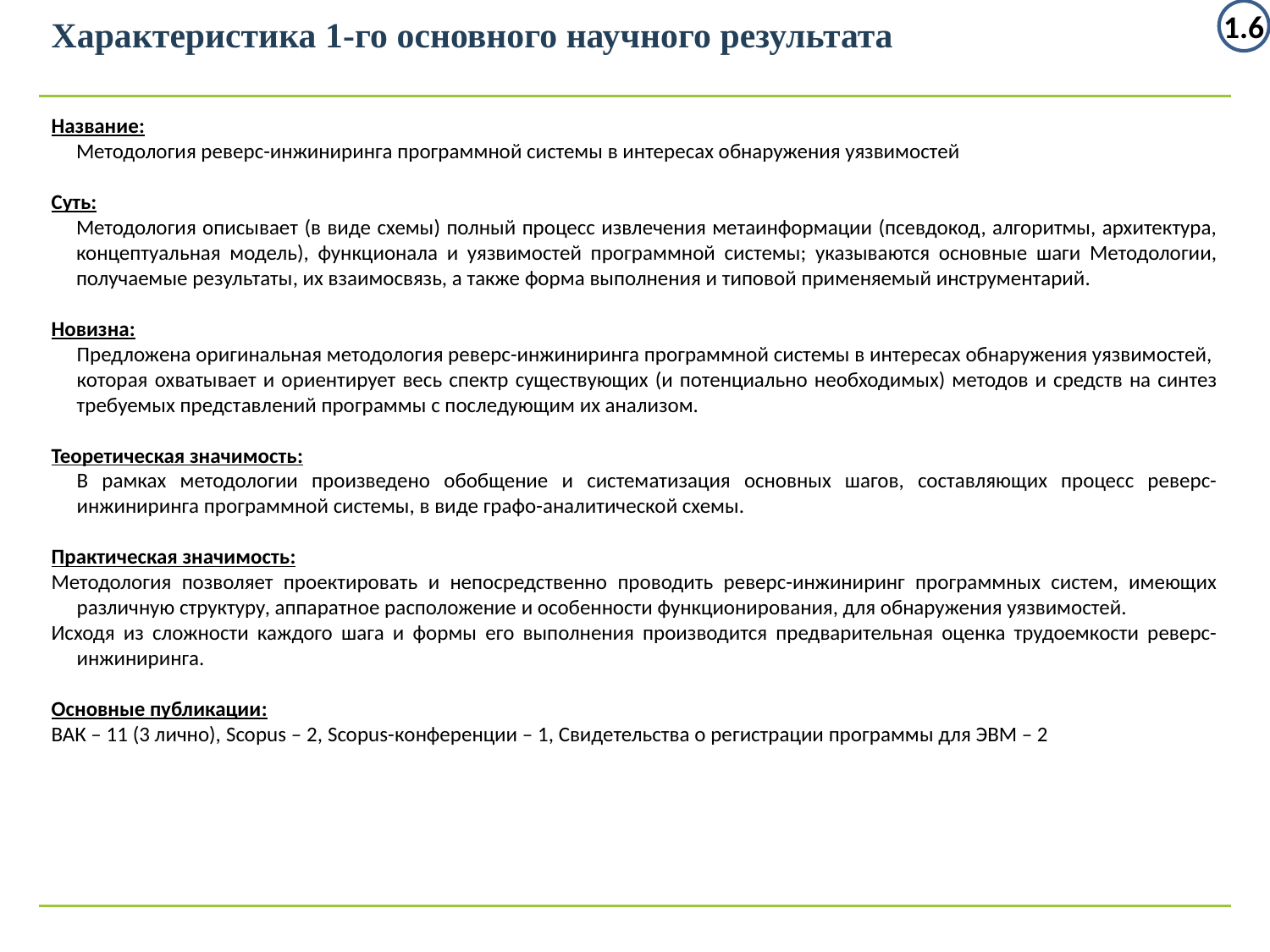

1.6
Характеристика 1-го основного научного результата
Название:
Методология реверс-инжиниринга программной системы в интересах обнаружения уязвимостей

Суть:
Методология описывает (в виде схемы) полный процесс извлечения метаинформации (псевдокод, алгоритмы, архитектура, концептуальная модель), функционала и уязвимостей программной системы; указываются основные шаги Методологии, получаемые результаты, их взаимосвязь, а также форма выполнения и типовой применяемый инструментарий.

Новизна:
Предложена оригинальная методология реверс-инжиниринга программной системы в интересах обнаружения уязвимостей,  которая охватывает и ориентирует весь спектр существующих (и потенциально необходимых) методов и средств на синтез требуемых представлений программы с последующим их анализом.

Теоретическая значимость:
В рамках методологии произведено обобщение и систематизация основных шагов, составляющих процесс реверс-инжиниринга программной системы, в виде графо-аналитической схемы.

Практическая значимость:
Методология позволяет проектировать и непосредственно проводить реверс-инжиниринг программных систем, имеющих различную структуру, аппаратное расположение и особенности функционирования, для обнаружения уязвимостей.
Исходя из сложности каждого шага и формы его выполнения производится предварительная оценка трудоемкости реверс-инжиниринга.

Основные публикации:
ВАК – 11 (3 лично), Scopus – 2, Scopus-конференции – 1, Свидетельства о регистрации программы для ЭВМ – 2